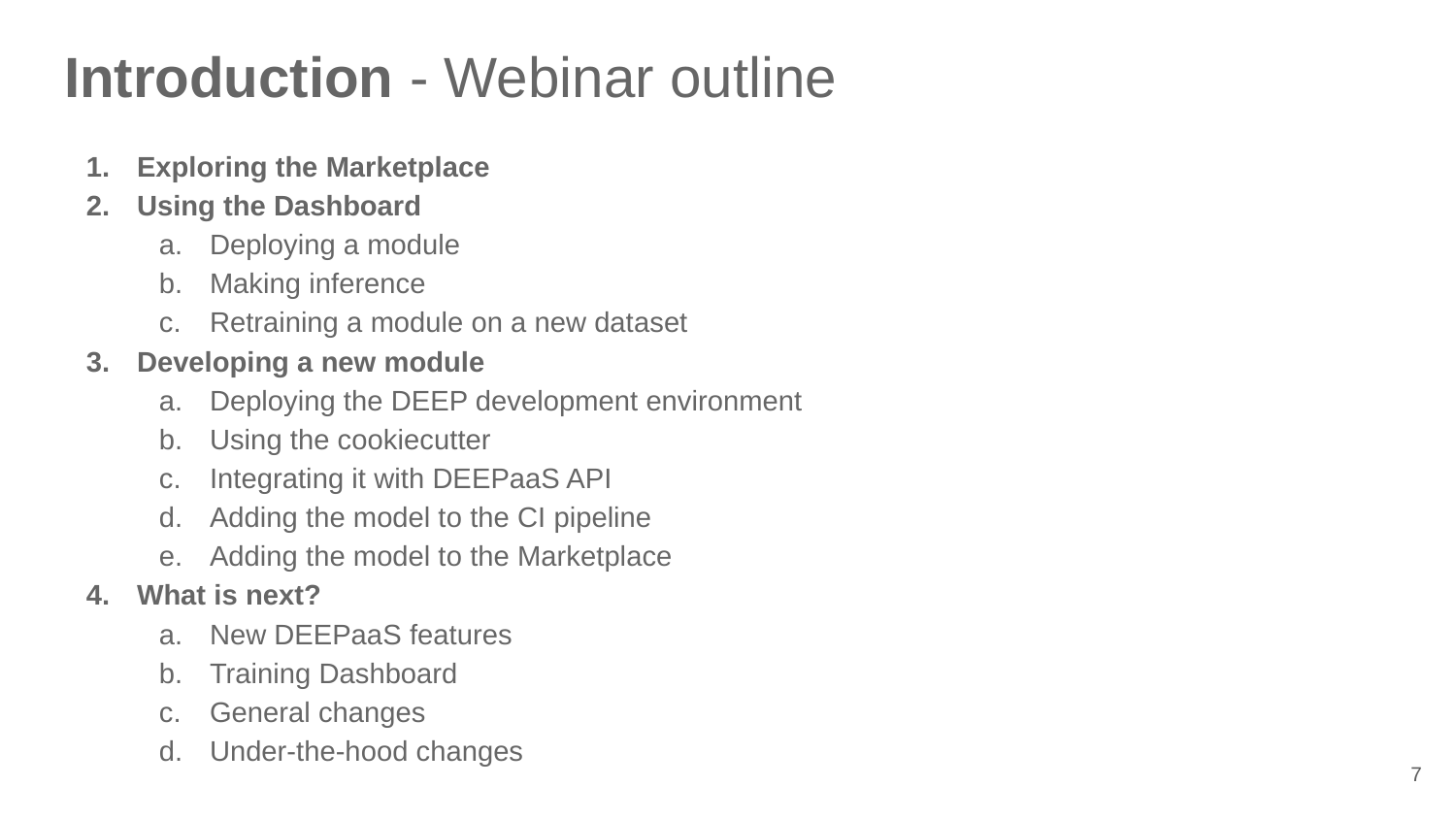

# Introduction - Webinar outline
Exploring the Marketplace
Using the Dashboard
Deploying a module
Making inference
Retraining a module on a new dataset
Developing a new module
Deploying the DEEP development environment
Using the cookiecutter
Integrating it with DEEPaaS API
Adding the model to the CI pipeline
Adding the model to the Marketplace
What is next?
New DEEPaaS features
Training Dashboard
General changes
Under-the-hood changes
7